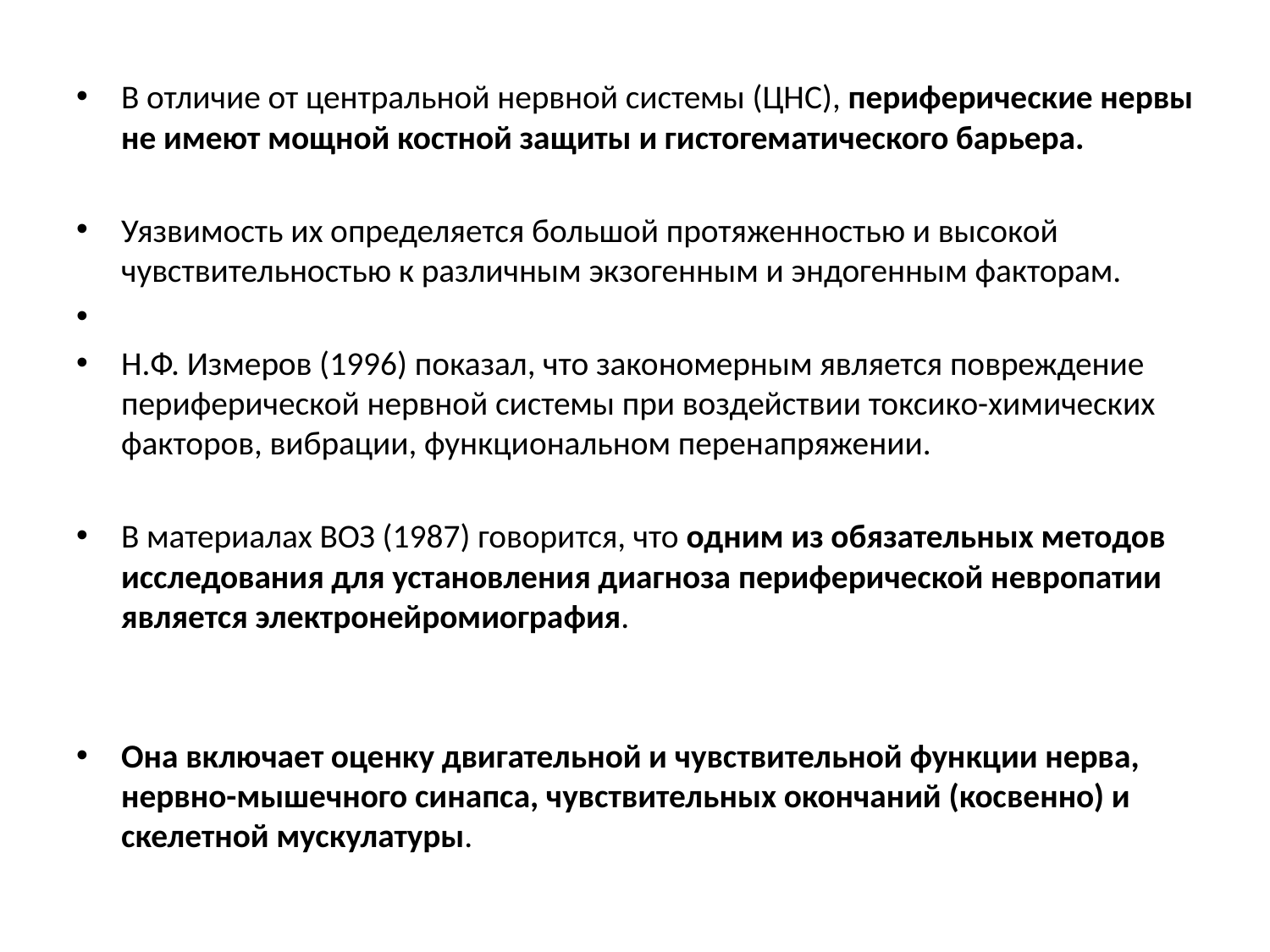

В отличие от центральной нервной системы (ЦНС), периферические нервы не имеют мощной костной защиты и гистогематического барьера.

Уязвимость их определяется большой протяженностью и высокой чувствительностью к различным экзогенным и эндогенным факторам.

Н.Ф. Измеров (1996) показал, что закономерным является повреждение периферической нервной системы при воздействии токсико-химических факторов, вибрации, функциональном перенапряжении.

В материалах ВОЗ (1987) говорится, что одним из обязательных методов исследования для установления диагноза периферической невропатии является электронейромиография.

Она включает оценку двигательной и чувствительной функции нерва, нервно-мышечного синапса, чувствительных окончаний (косвенно) и скелетной мускулатуры.